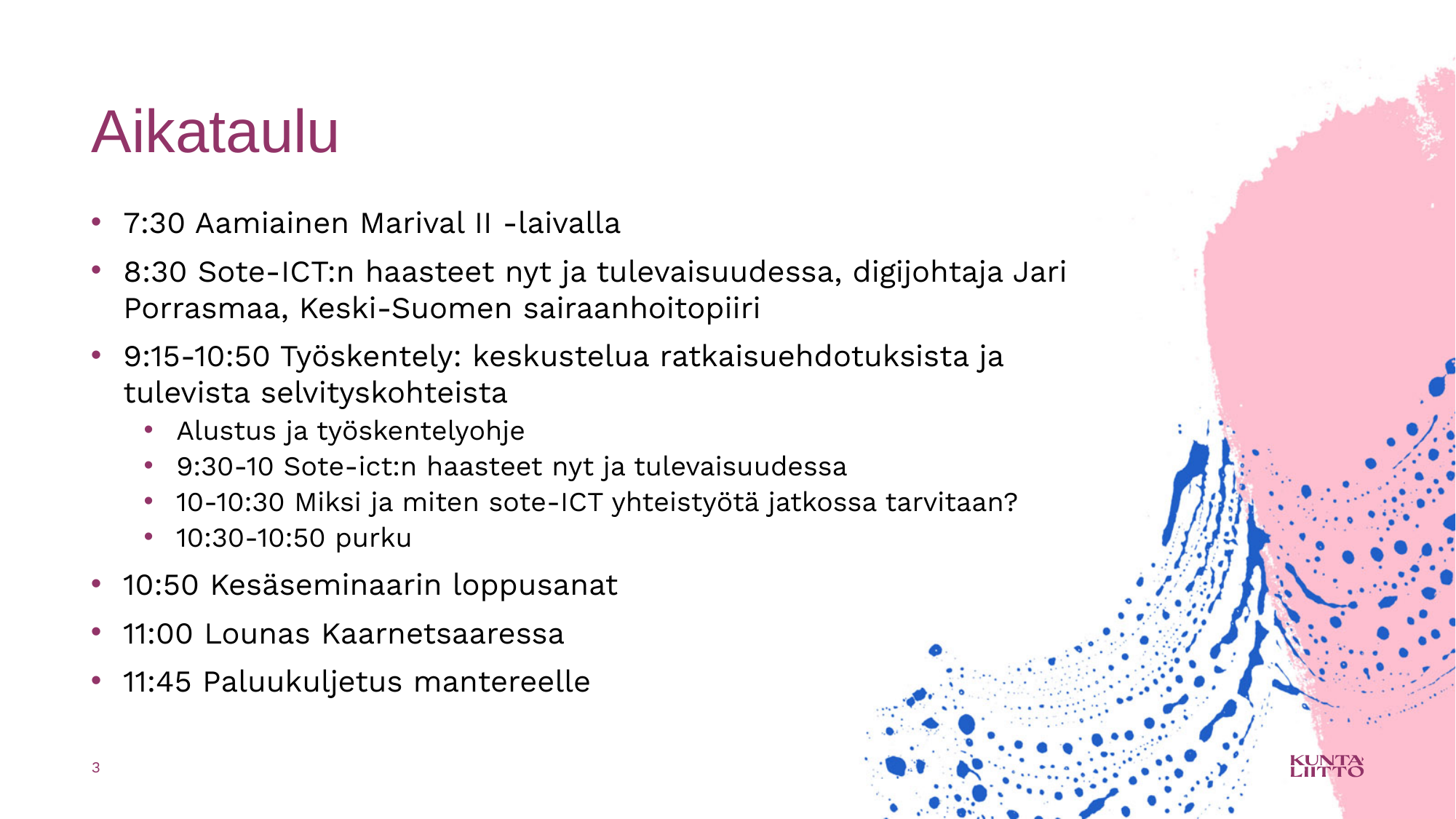

# Aikataulu
7:30 Aamiainen Marival II -laivalla
8:30 Sote-ICT:n haasteet nyt ja tulevaisuudessa, digijohtaja Jari Porrasmaa, Keski-Suomen sairaanhoitopiiri
9:15-10:50 Työskentely: keskustelua ratkaisuehdotuksista ja tulevista selvityskohteista
Alustus ja työskentelyohje
9:30-10 Sote-ict:n haasteet nyt ja tulevaisuudessa
10-10:30 Miksi ja miten sote-ICT yhteistyötä jatkossa tarvitaan?
10:30-10:50 purku
10:50 Kesäseminaarin loppusanat
11:00 Lounas Kaarnetsaaressa
11:45 Paluukuljetus mantereelle

3